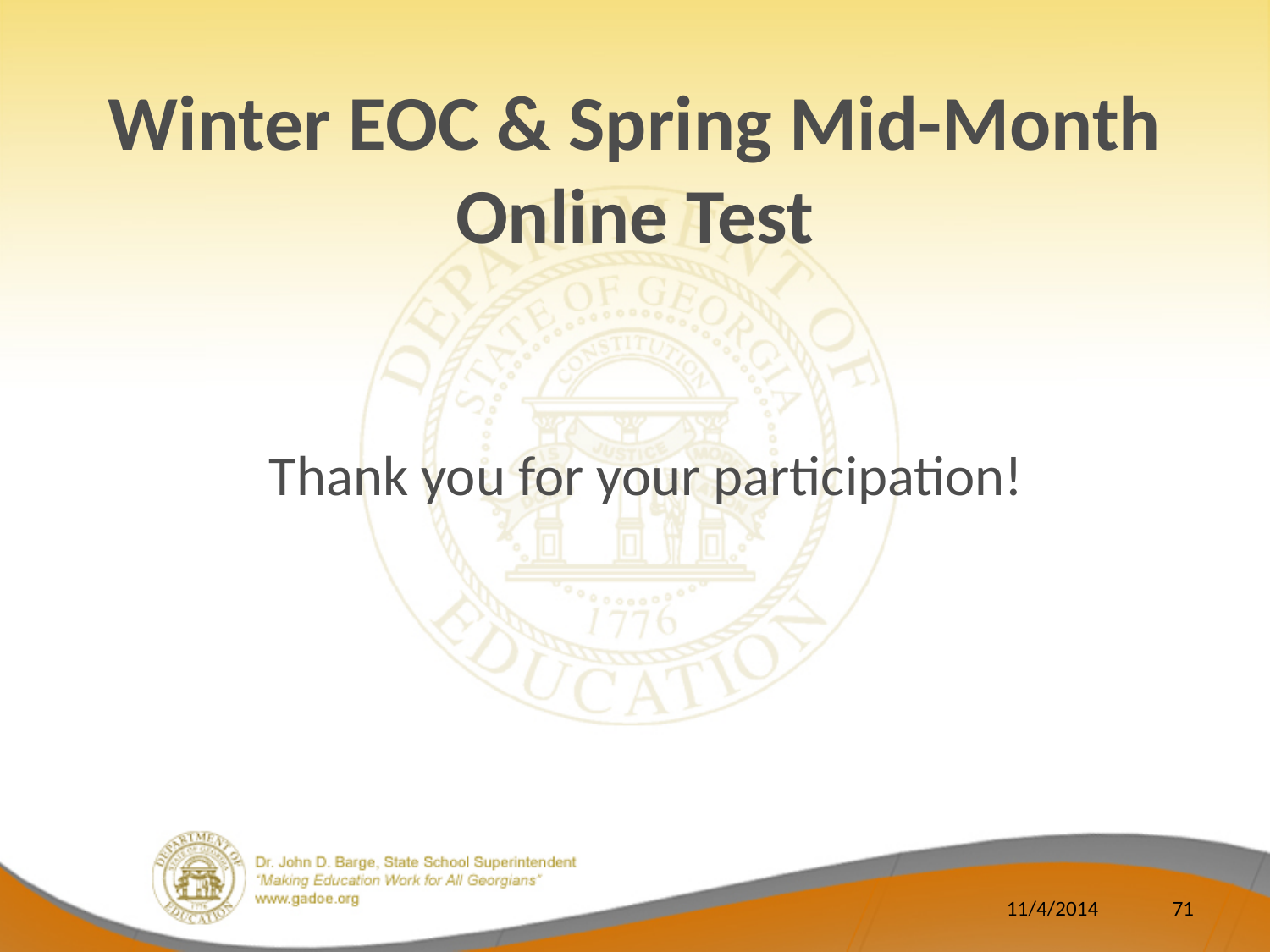

Winter EOC & Spring Mid-Month Online Test

 Thank you for your participation!

11/4/2014
71